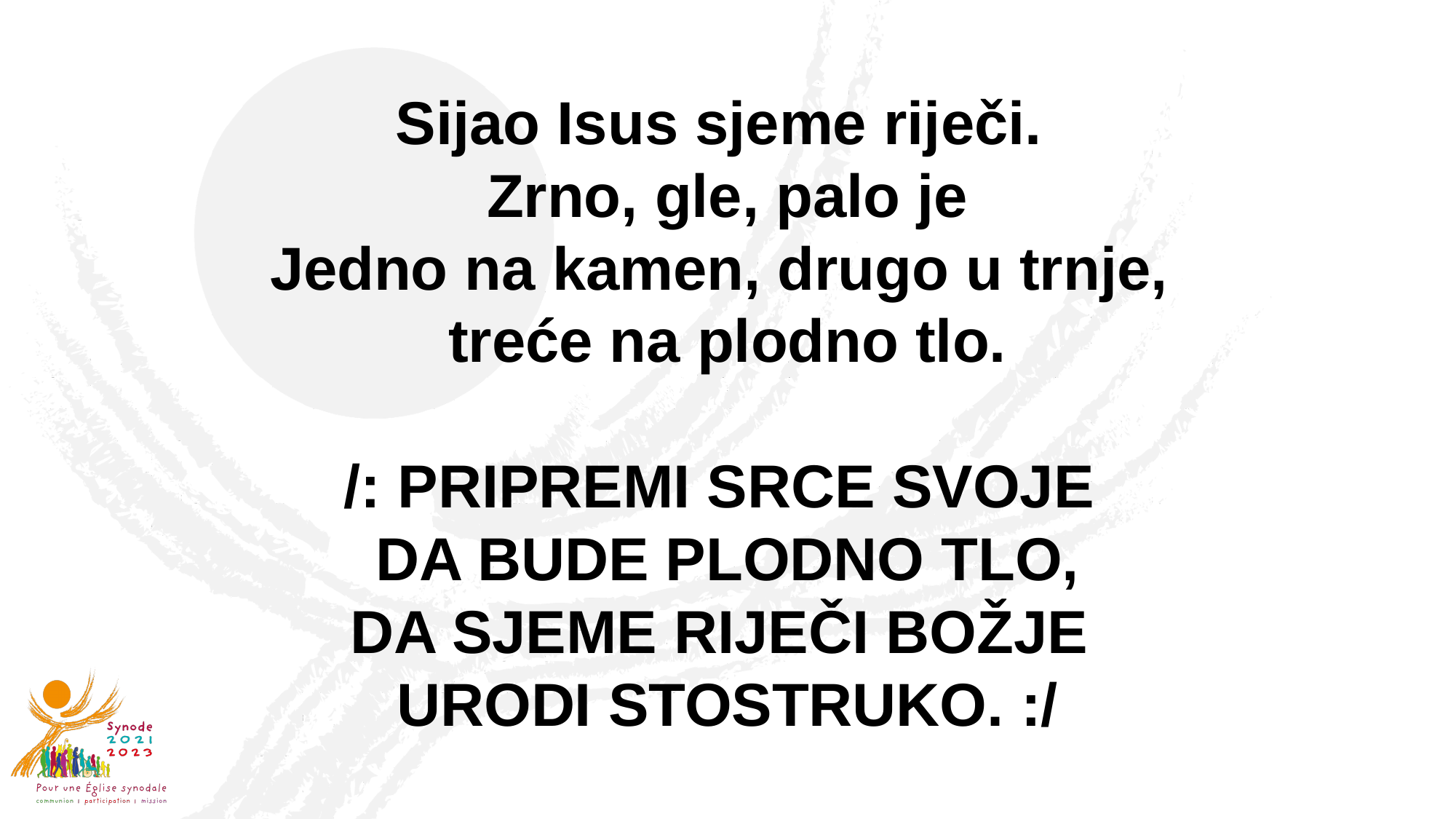

Sijao Isus sjeme riječi.
Zrno, gle, palo je
Jedno na kamen, drugo u trnje,
treće na plodno tlo.

/: PRIPREMI SRCE SVOJE
DA BUDE PLODNO TLO,
DA SJEME RIJEČI BOŽJE
URODI STOSTRUKO. :/